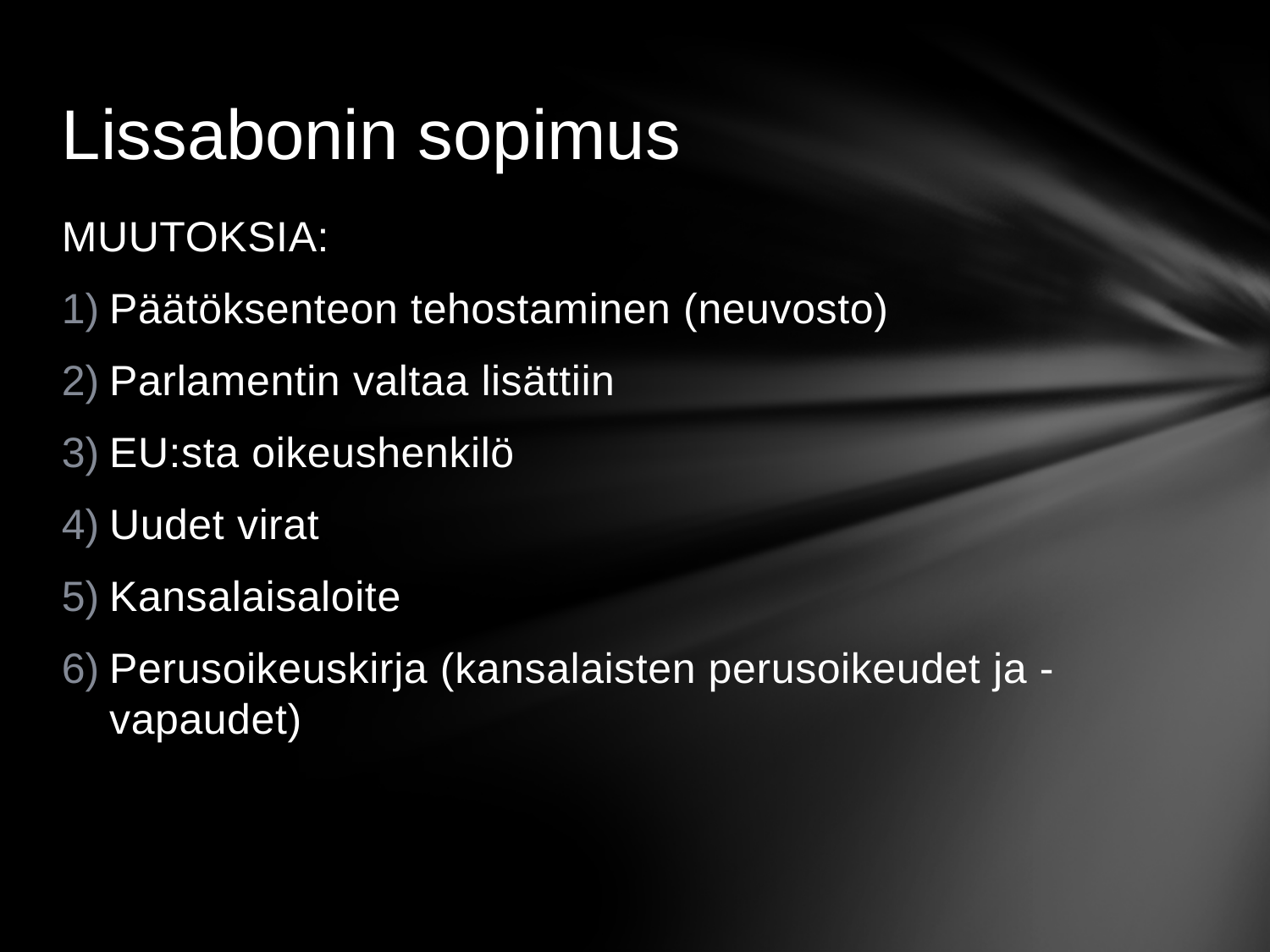

# Lissabonin sopimus
MUUTOKSIA:
Päätöksenteon tehostaminen (neuvosto)
Parlamentin valtaa lisättiin
EU:sta oikeushenkilö
Uudet virat
Kansalaisaloite
Perusoikeuskirja (kansalaisten perusoikeudet ja -vapaudet)